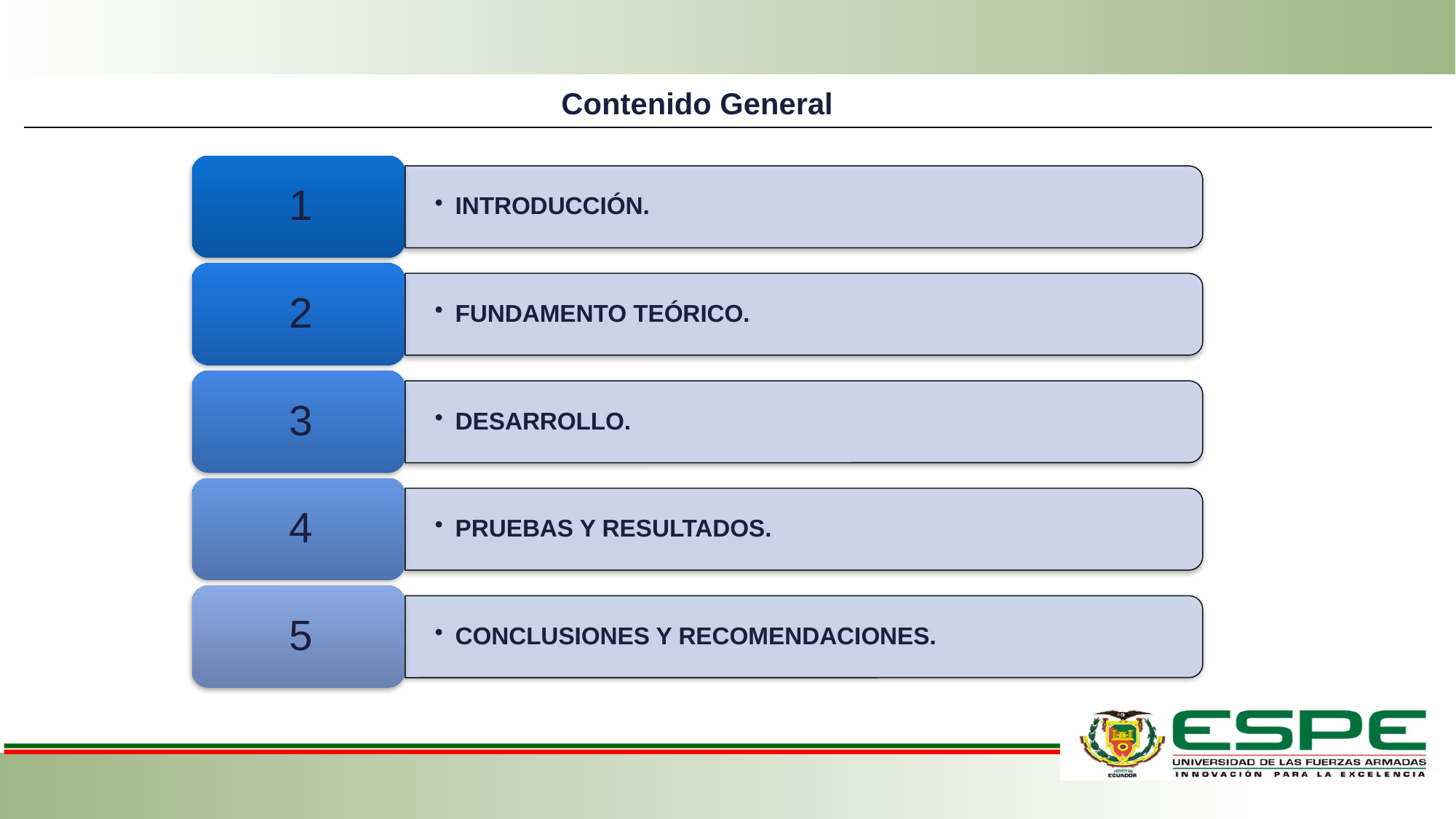

Contenido General
INTRODUCCIÓN.
1
FUNDAMENTO TEÓRICO.
2
DESARROLLO.
3
PRUEBAS Y RESULTADOS.
4
CONCLUSIONES Y RECOMENDACIONES.
5